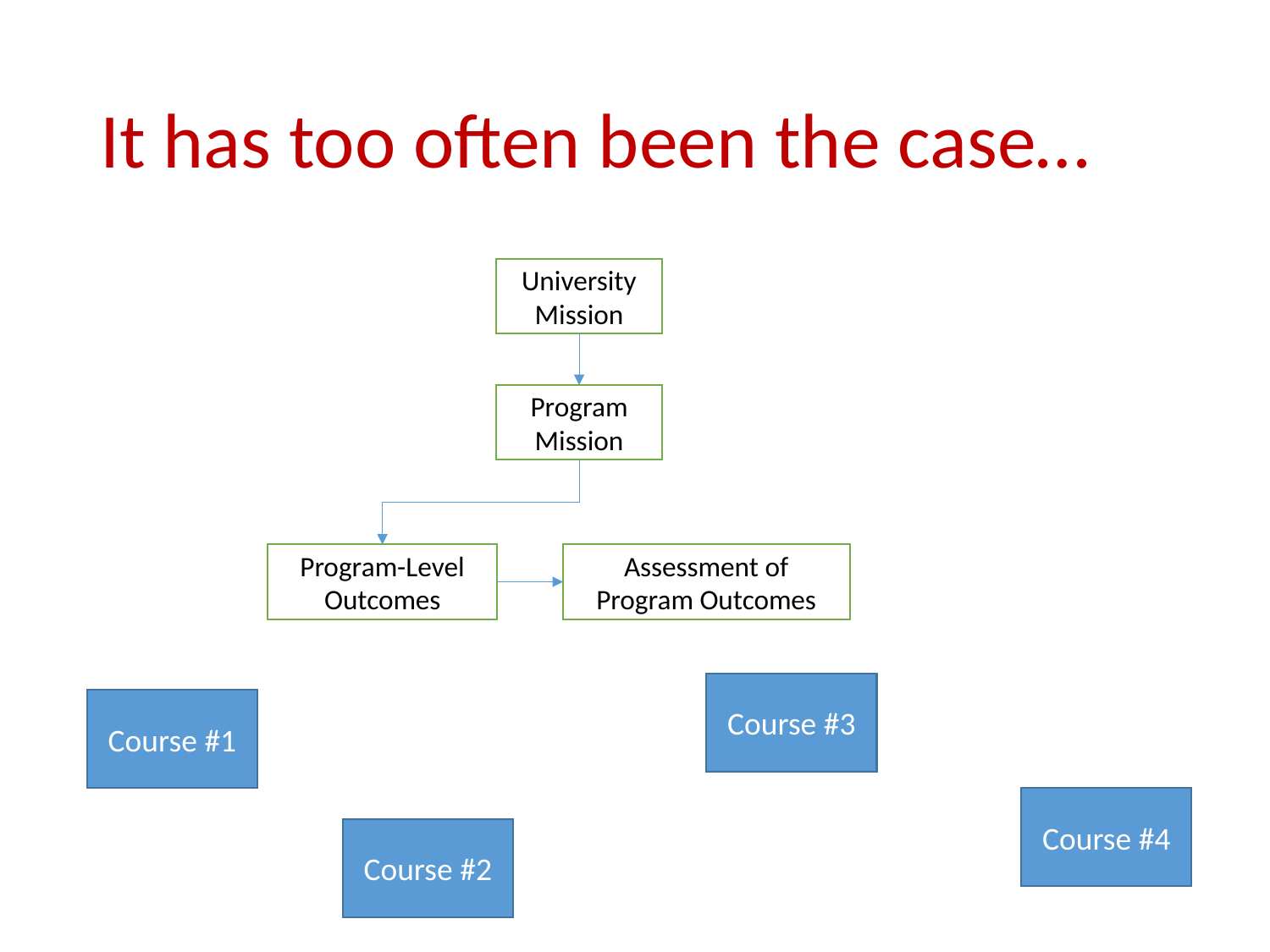

# It has too often been the case…
University Mission
Program Mission
Program-Level
Outcomes
Assessment of Program Outcomes
Course #3
Course #1
Course #4
Course #2